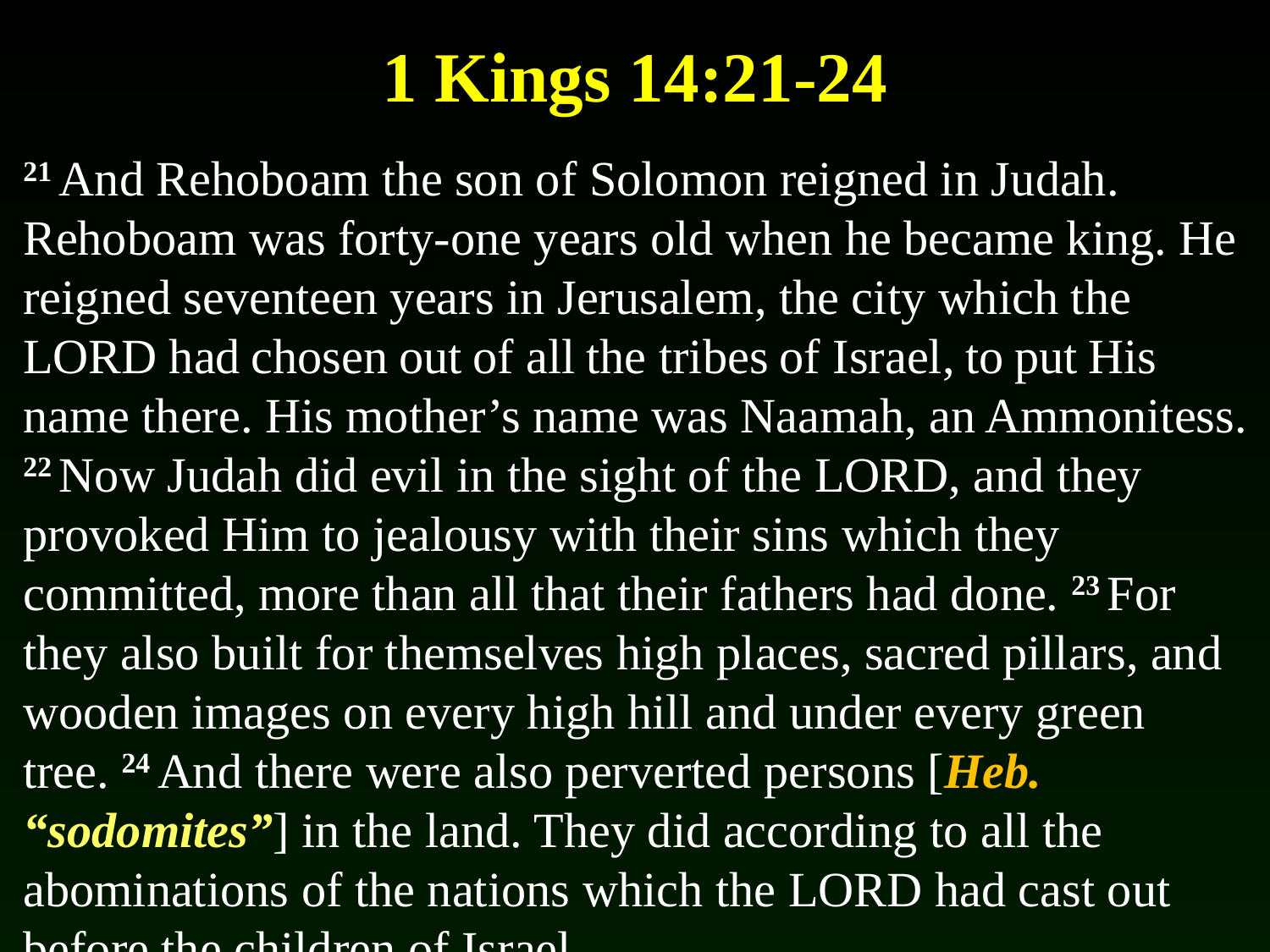

# 1 Kings 14:21-24
21 And Rehoboam the son of Solomon reigned in Judah. Rehoboam was forty-one years old when he became king. He reigned seventeen years in Jerusalem, the city which the Lord had chosen out of all the tribes of Israel, to put His name there. His mother’s name was Naamah, an Ammonitess. 22 Now Judah did evil in the sight of the Lord, and they provoked Him to jealousy with their sins which they committed, more than all that their fathers had done. 23 For they also built for themselves high places, sacred pillars, and wooden images on every high hill and under every green tree. 24 And there were also perverted persons [Heb. “sodomites”] in the land. They did according to all the abominations of the nations which the Lord had cast out before the children of Israel.